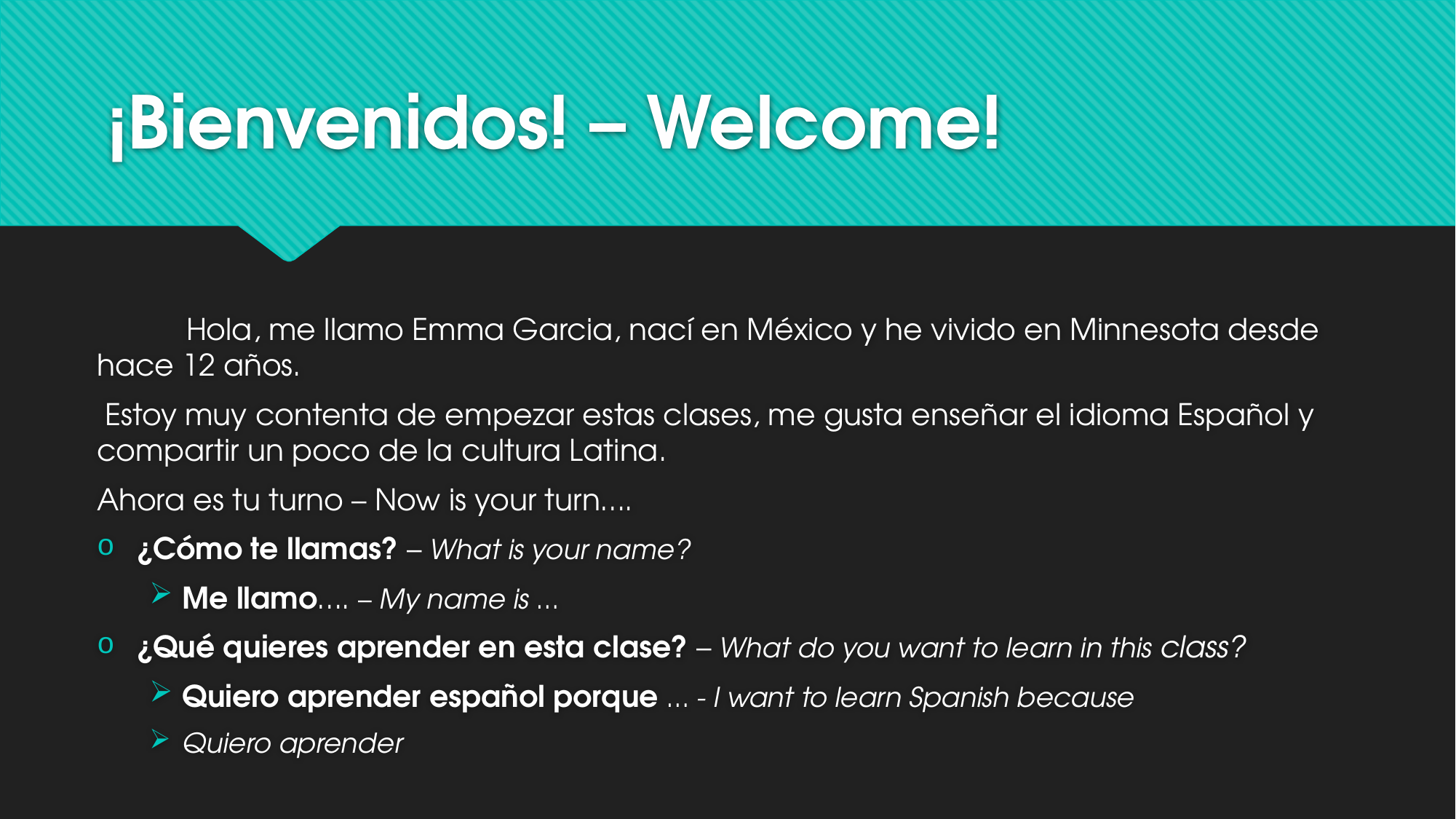

# ¡Bienvenidos! – Welcome!
	Hola, me llamo Emma Garcia, nací en México y he vivido en Minnesota desde hace 12 años.
 Estoy muy contenta de empezar estas clases, me gusta enseñar el idioma Español y compartir un poco de la cultura Latina.
Ahora es tu turno – Now is your turn….
¿Cómo te llamas? – What is your name?
Me llamo…. – My name is …
¿Qué quieres aprender en esta clase? – What do you want to learn in this class?
Quiero aprender español porque … - I want to learn Spanish because
Quiero aprender